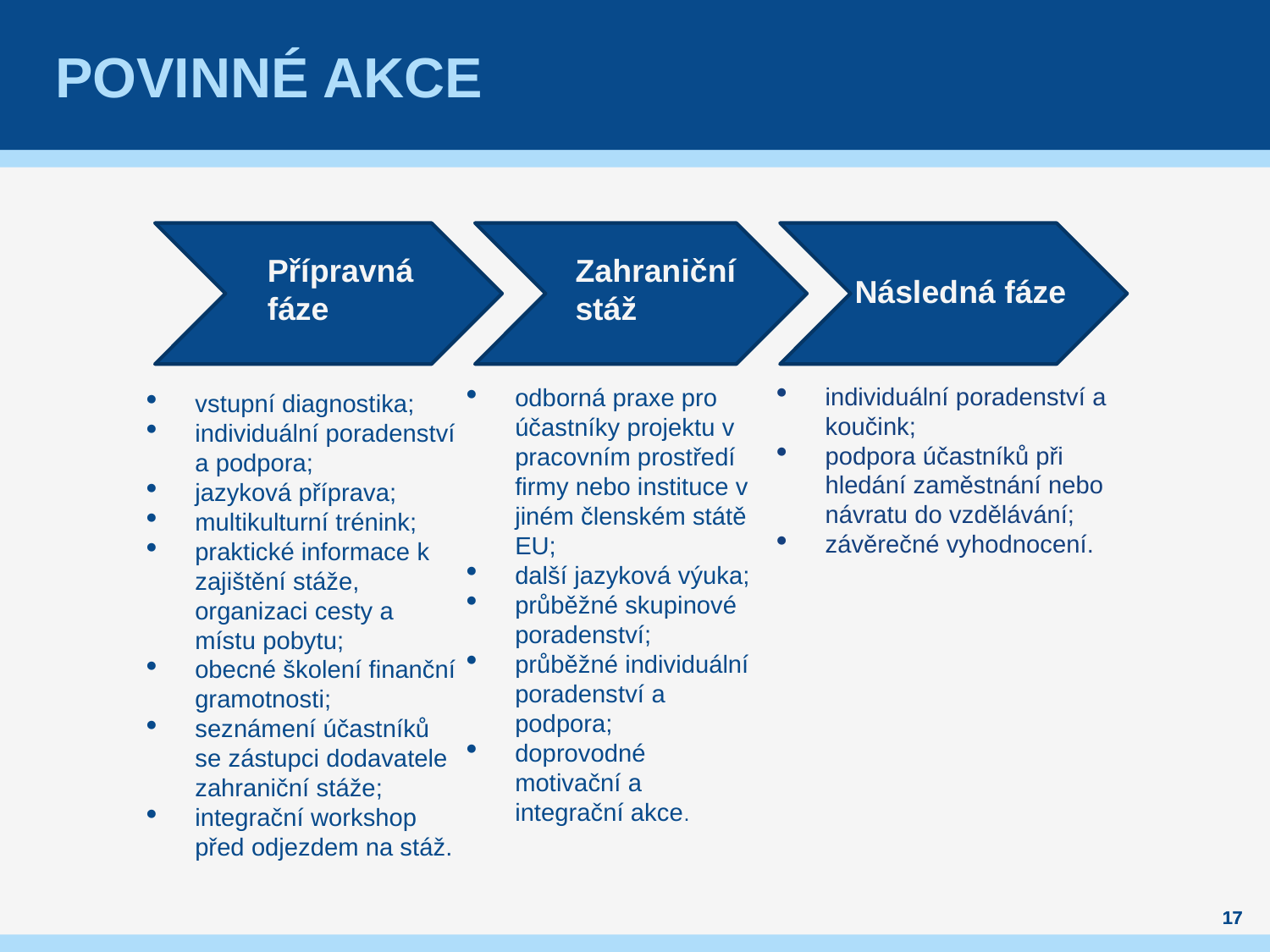

Povinné Akce

Přípravná fáze
Zahraniční stáž
Následná fáze
individuální poradenství a koučink;
podpora účastníků při hledání zaměstnání nebo návratu do vzdělávání;
závěrečné vyhodnocení.
vstupní diagnostika;
individuální poradenství a podpora;
jazyková příprava;
multikulturní trénink;
praktické informace k zajištění stáže, organizaci cesty a místu pobytu;
obecné školení finanční gramotnosti;
seznámení účastníků se zástupci dodavatele zahraniční stáže;
integrační workshop před odjezdem na stáž.

odborná praxe pro účastníky projektu v pracovním prostředí firmy nebo instituce v jiném členském státě EU;
další jazyková výuka;
průběžné skupinové poradenství;
průběžné individuální poradenství a podpora;
doprovodné motivační a integrační akce.
17
17